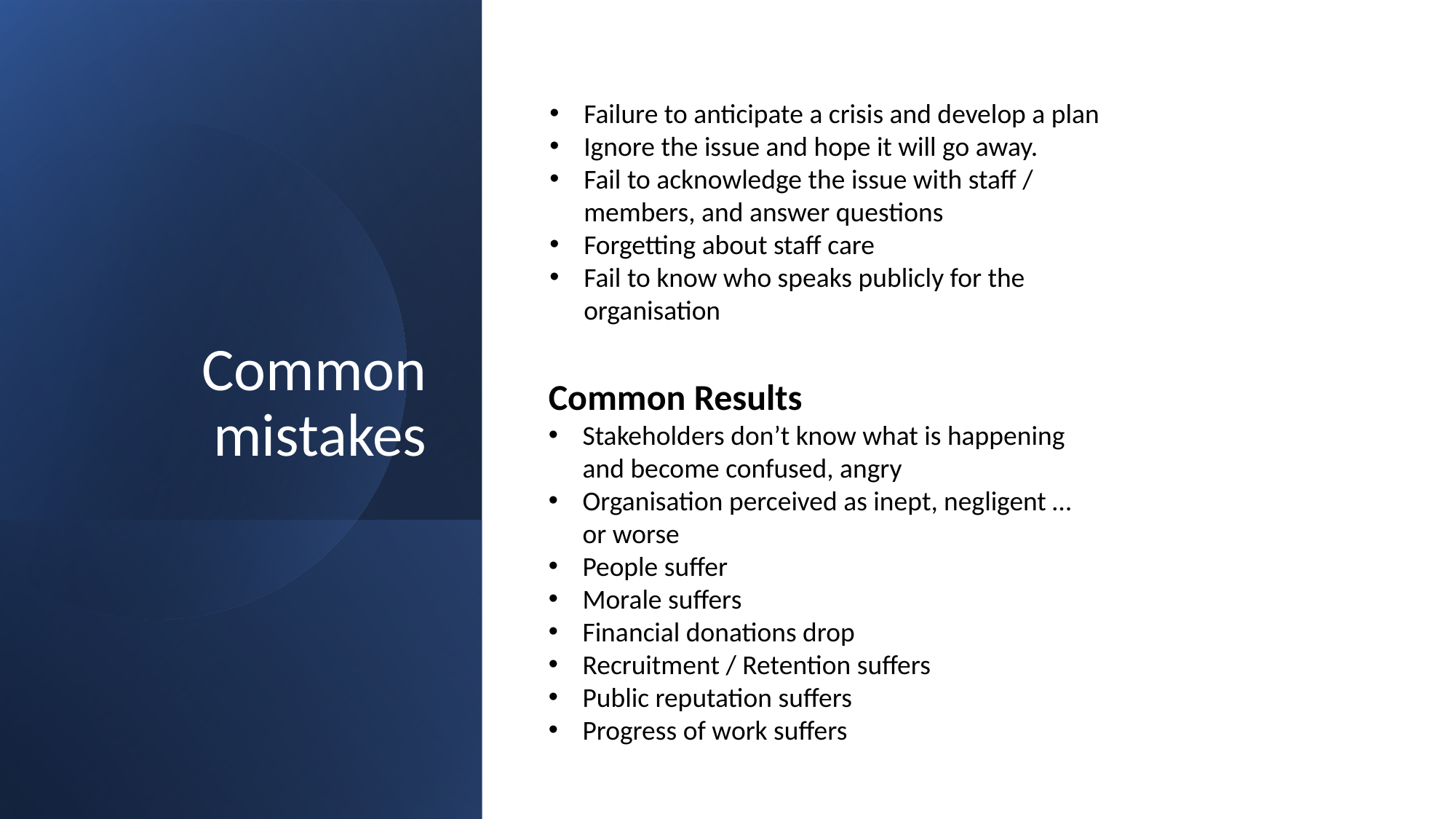

Common mistakes
Failure to anticipate a crisis and develop a plan
Ignore the issue and hope it will go away.
Fail to acknowledge the issue with staff / members, and answer questions
Forgetting about staff care
Fail to know who speaks publicly for the organisation

Common Results
Stakeholders don’t know what is happening and become confused, angry
Organisation perceived as inept, negligent … or worse
People suffer
Morale suffers
Financial donations drop
Recruitment / Retention suffers
Public reputation suffers
Progress of work suffers